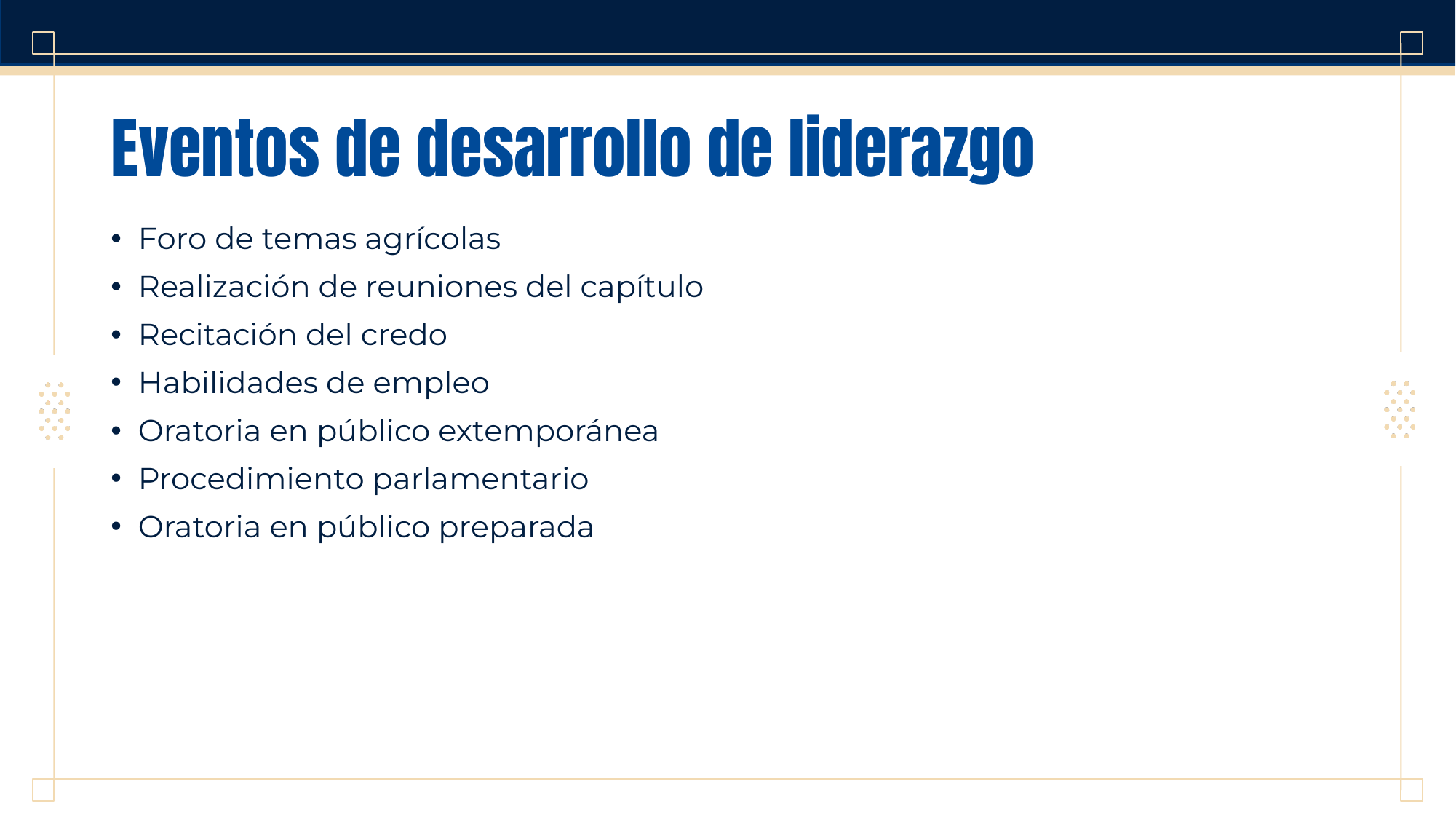

# Eventos de desarrollo de liderazgo
Foro de temas agrícolas
Realización de reuniones del capítulo
Recitación del credo
Habilidades de empleo
Oratoria en público extemporánea
Procedimiento parlamentario
Oratoria en público preparada